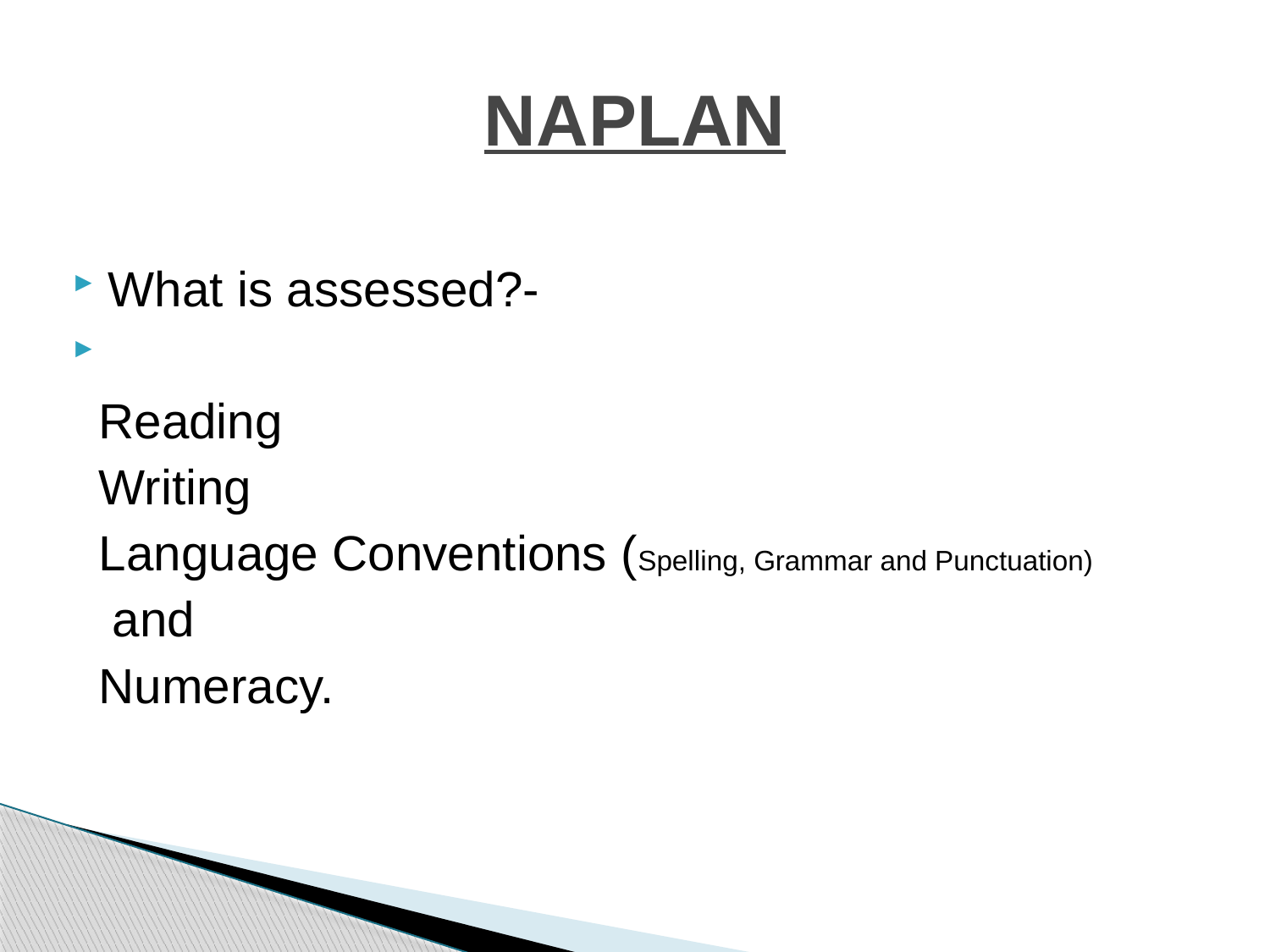

# NAPLAN
What is assessed?-

   Reading
   Writing
   Language Conventions (Spelling, Grammar and Punctuation)
    and
   Numeracy.